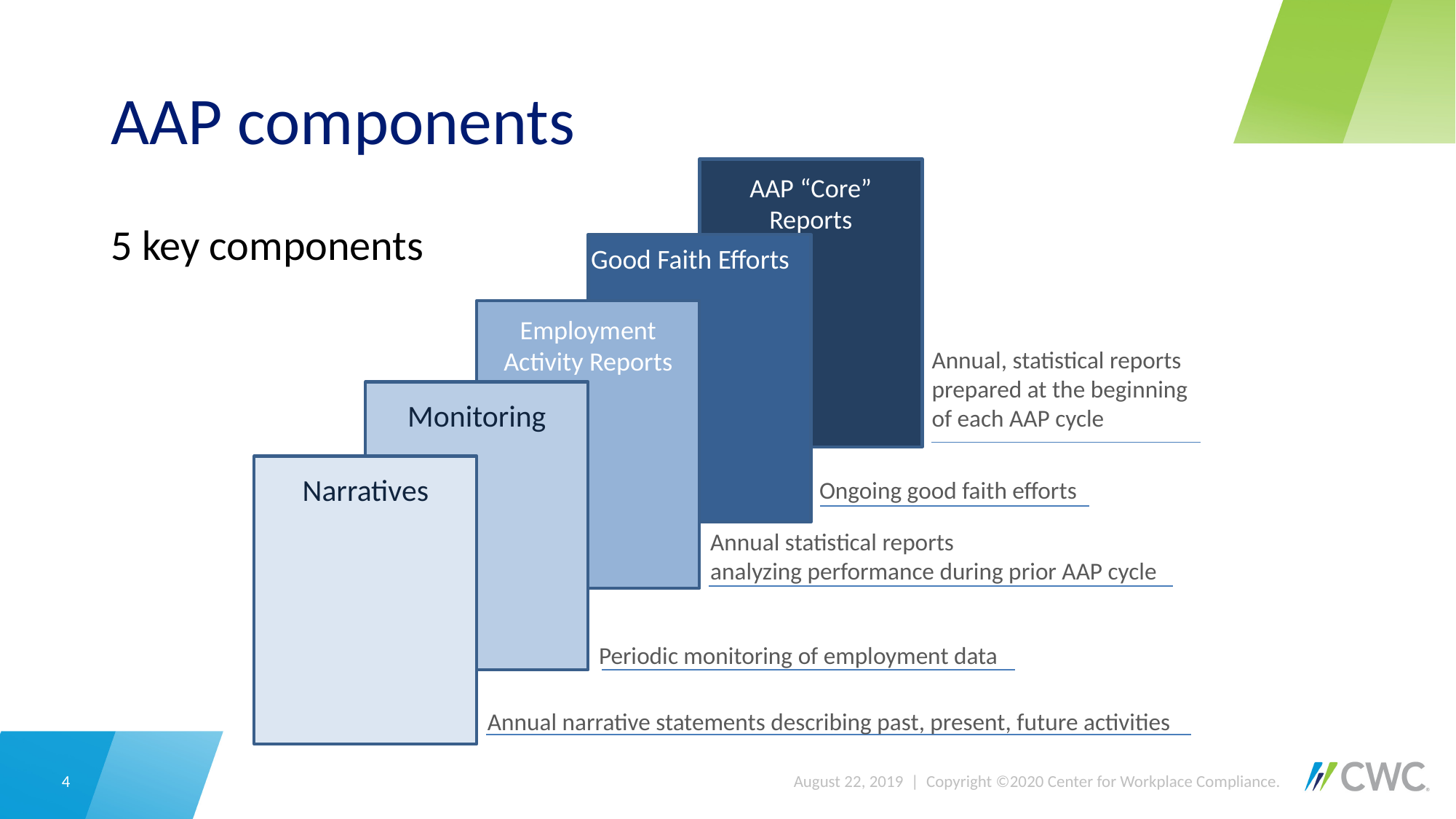

# AAP components

AAP “Core” Reports

Good Faith Efforts

Employment Activity Reports
Annual, statistical reports prepared at the beginning
of each AAP cycle

Monitoring

Narratives
Ongoing good faith efforts
Annual statistical reports
analyzing performance during prior AAP cycle
Periodic monitoring of employment data
Annual narrative statements describing past, present, future activities
5 key components